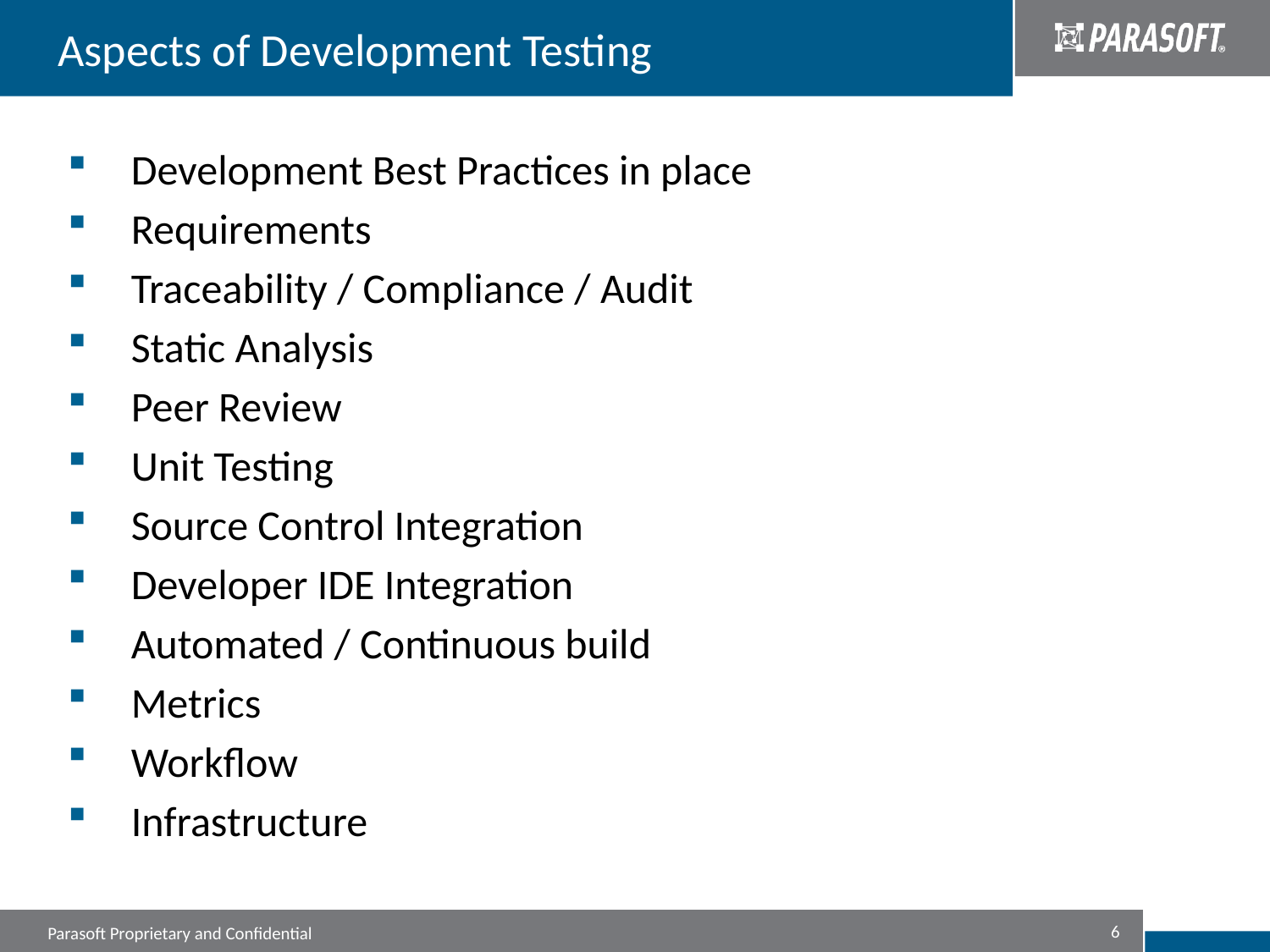

# Aspects of Development Testing
Development Best Practices in place
Requirements
Traceability / Compliance / Audit
Static Analysis
Peer Review
Unit Testing
Source Control Integration
Developer IDE Integration
Automated / Continuous build
Metrics
Workflow
Infrastructure
6
Parasoft Proprietary and Confidential